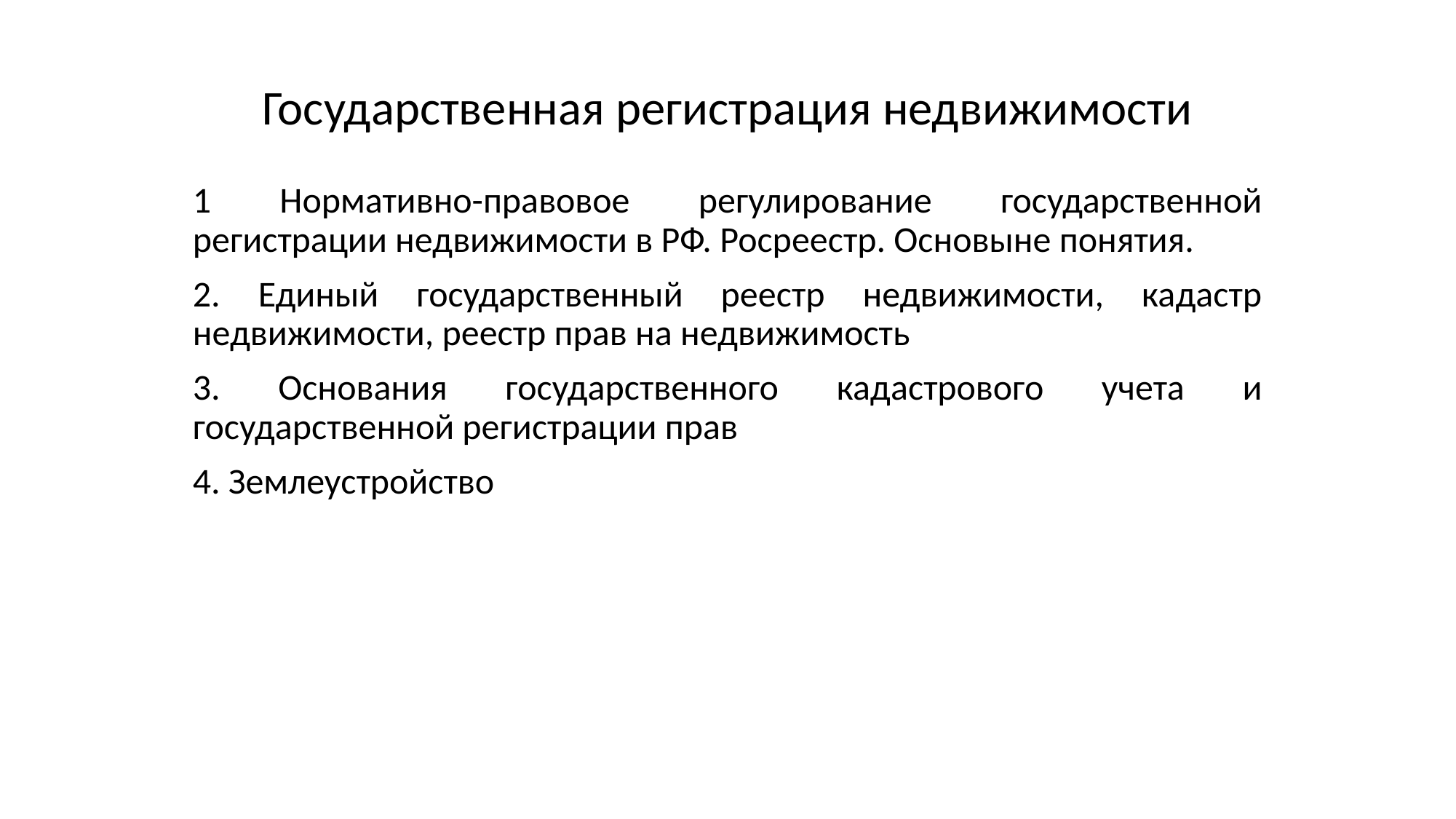

# Государственная регистрация недвижимости
1 Нормативно-правовое регулирование государственной регистрации недвижимости в РФ. Росреестр. Основыне понятия.
2. Единый государственный реестр недвижимости, кадастр недвижимости, реестр прав на недвижимость
3. Основания государственного кадастрового учета и государственной регистрации прав
4. Землеустройство